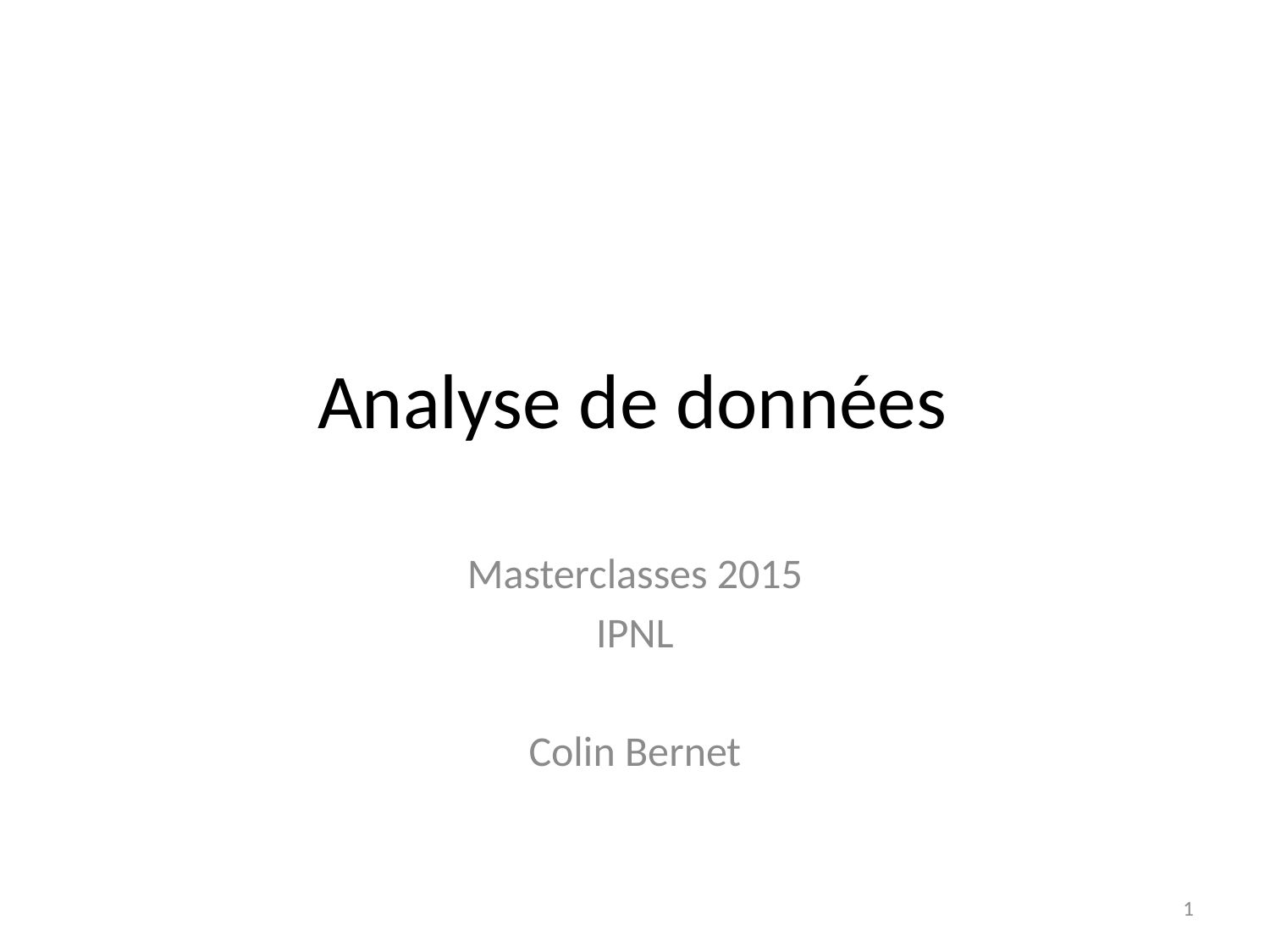

# Analyse de données
Masterclasses 2015
IPNL

Colin Bernet
1